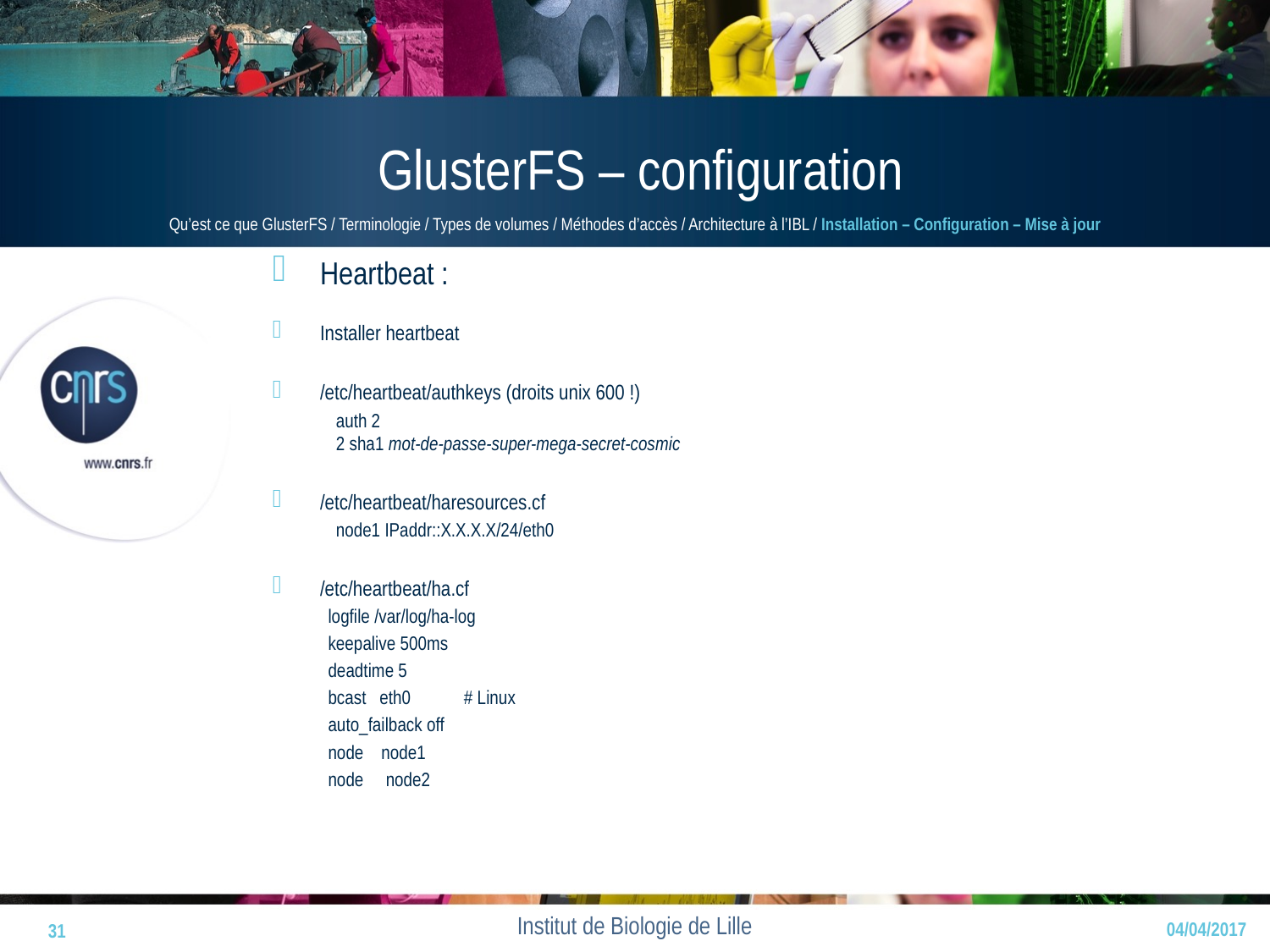

# GlusterFS – configuration
Qu’est ce que GlusterFS / Terminologie / Types de volumes / Méthodes d’accès / Architecture à l’IBL / Installation – Configuration – Mise à jour
Heartbeat :

Installer heartbeat

/etc/heartbeat/authkeys (droits unix 600 !)
auth 2
2 sha1 mot-de-passe-super-mega-secret-cosmic

/etc/heartbeat/haresources.cf
node1 IPaddr::X.X.X.X/24/eth0

/etc/heartbeat/ha.cf
logfile /var/log/ha-log
keepalive 500ms
deadtime 5
bcast   eth0            # Linux
auto_failback off
node    node1
node     node2
31